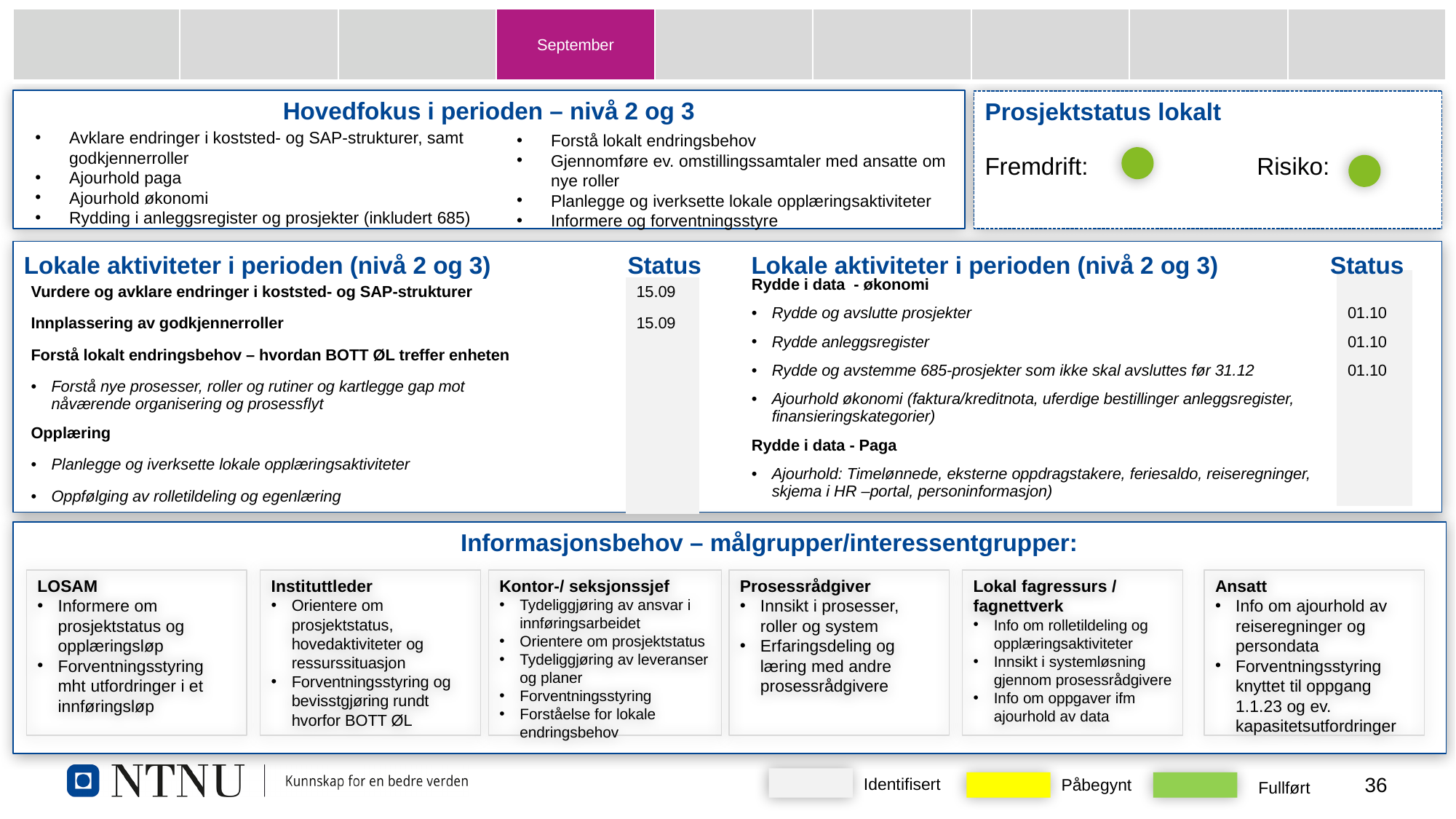

|  |  |  | September |  |  |  |  |  |
| --- | --- | --- | --- | --- | --- | --- | --- | --- |
Hovedfokus i perioden – nivå 2 og 3

Prosjektstatus lokalt

Fremdrift:		        Risiko:

Avklare endringer i koststed- og SAP-strukturer, samt godkjennerroller
Ajourhold paga
Ajourhold økonomi
Rydding i anleggsregister og prosjekter (inkludert 685)

Forstå lokalt endringsbehov
Gjennomføre ev. omstillingssamtaler med ansatte om nye roller
Planlegge og iverksette lokale opplæringsaktiviteter
Informere og forventningsstyre

Lokale aktiviteter i perioden (nivå 2 og 3)
Status
Lokale aktiviteter i perioden (nivå 2 og 3)
Status
| Rydde i data - økonomi |  |
| --- | --- |
| Rydde og avslutte prosjekter | 01.10 |
| Rydde anleggsregister | 01.10 |
| Rydde og avstemme 685-prosjekter som ikke skal avsluttes før 31.12 | 01.10 |
| Ajourhold økonomi (faktura/kreditnota, uferdige bestillinger anleggsregister, finansieringskategorier) |  |
| Rydde i data - Paga |  |
| Ajourhold: Timelønnede, eksterne oppdragstakere, feriesaldo, reiseregninger, skjema i HR –portal, personinformasjon) |  |
| Vurdere og avklare endringer i koststed- og SAP-strukturer |  | 15.09 |
| --- | --- | --- |
| Innplassering av godkjennerroller |  | 15.09 |
| Forstå lokalt endringsbehov – hvordan BOTT ØL treffer enheten |  |  |
| Forstå nye prosesser, roller og rutiner og kartlegge gap mot nåværende organisering og prosessflyt |  |  |
| Opplæring |  |  |
| Planlegge og iverksette lokale opplæringsaktiviteter |  |  |
| Oppfølging av rolletildeling og egenlæring |  |  |
				Informasjonsbehov – målgrupper/interessentgrupper:

LOSAM
Informere om prosjektstatus og opplæringsløp
Forventningsstyring mht utfordringer i et innføringsløp

Instituttleder
Orientere om prosjektstatus,  hovedaktiviteter og ressurssituasjon
Forventningsstyring og bevisstgjøring rundt hvorfor BOTT ØL
Kontor-/ seksjonssjef
Tydeliggjøring av ansvar i innføringsarbeidet
Orientere om prosjektstatus
Tydeliggjøring av leveranser og planer
Forventningsstyring
Forståelse for lokale endringsbehov
Prosessrådgiver
Innsikt i prosesser, roller og system
Erfaringsdeling og læring med andre prosessrådgivere

Lokal fagressurs / fagnettverk
Info om rolletildeling og opplæringsaktiviteter
Innsikt i systemløsning gjennom prosessrådgivere
Info om oppgaver ifm ajourhold av data
Ansatt
Info om ajourhold av reiseregninger og persondata
Forventningsstyring knyttet til oppgang 1.1.23 og ev. kapasitetsutfordringer

Identifisert
Påbegynt
Fullført